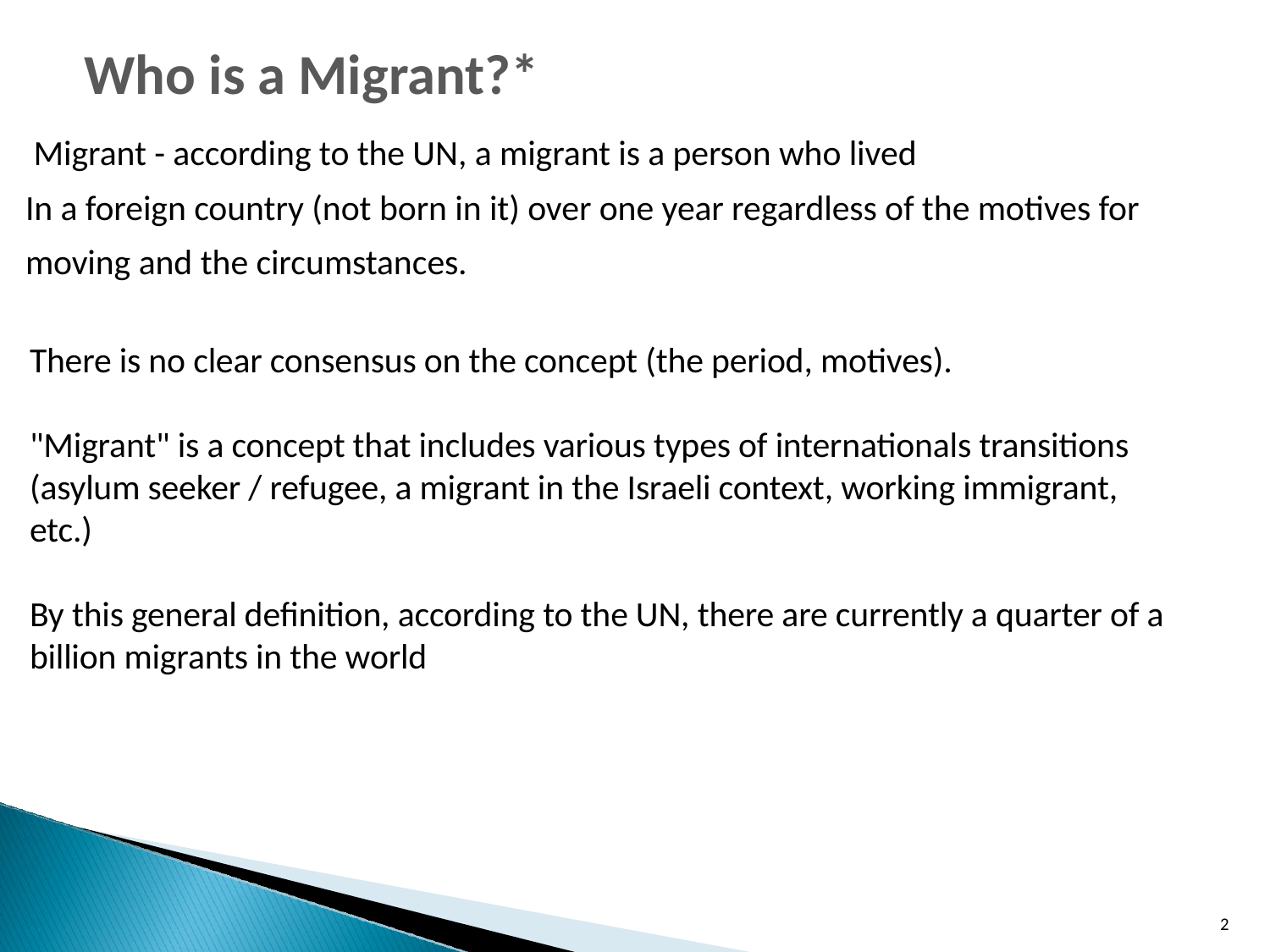

Who is a Migrant?*

 Migrant - according to the UN, a migrant is a person who lived
In a foreign country (not born in it) over one year regardless of the motives for moving and the circumstances.

There is no clear consensus on the concept (the period, motives).

"Migrant" is a concept that includes various types of internationals transitions
(asylum seeker / refugee, a migrant in the Israeli context, working immigrant, etc.)

By this general definition, according to the UN, there are currently a quarter of a billion migrants in the world

2